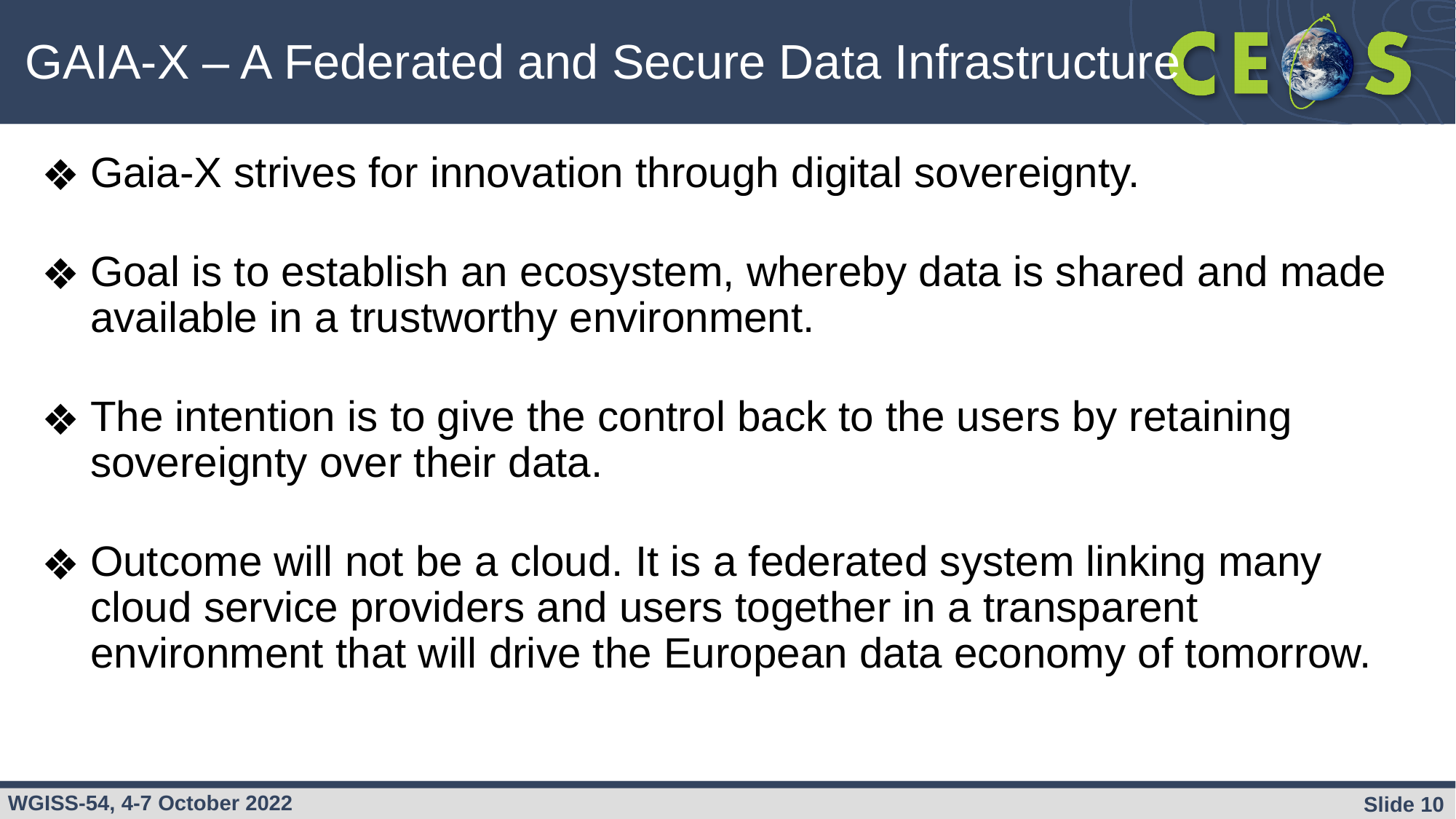

GAIA-X – A Federated and Secure Data Infrastructure
Gaia-X strives for innovation through digital sovereignty.

Goal is to establish an ecosystem, whereby data is shared and made available in a trustworthy environment.

The intention is to give the control back to the users by retaining sovereignty over their data.

Outcome will not be a cloud. It is a federated system linking many cloud service providers and users together in a transparent environment that will drive the European data economy of tomorrow.